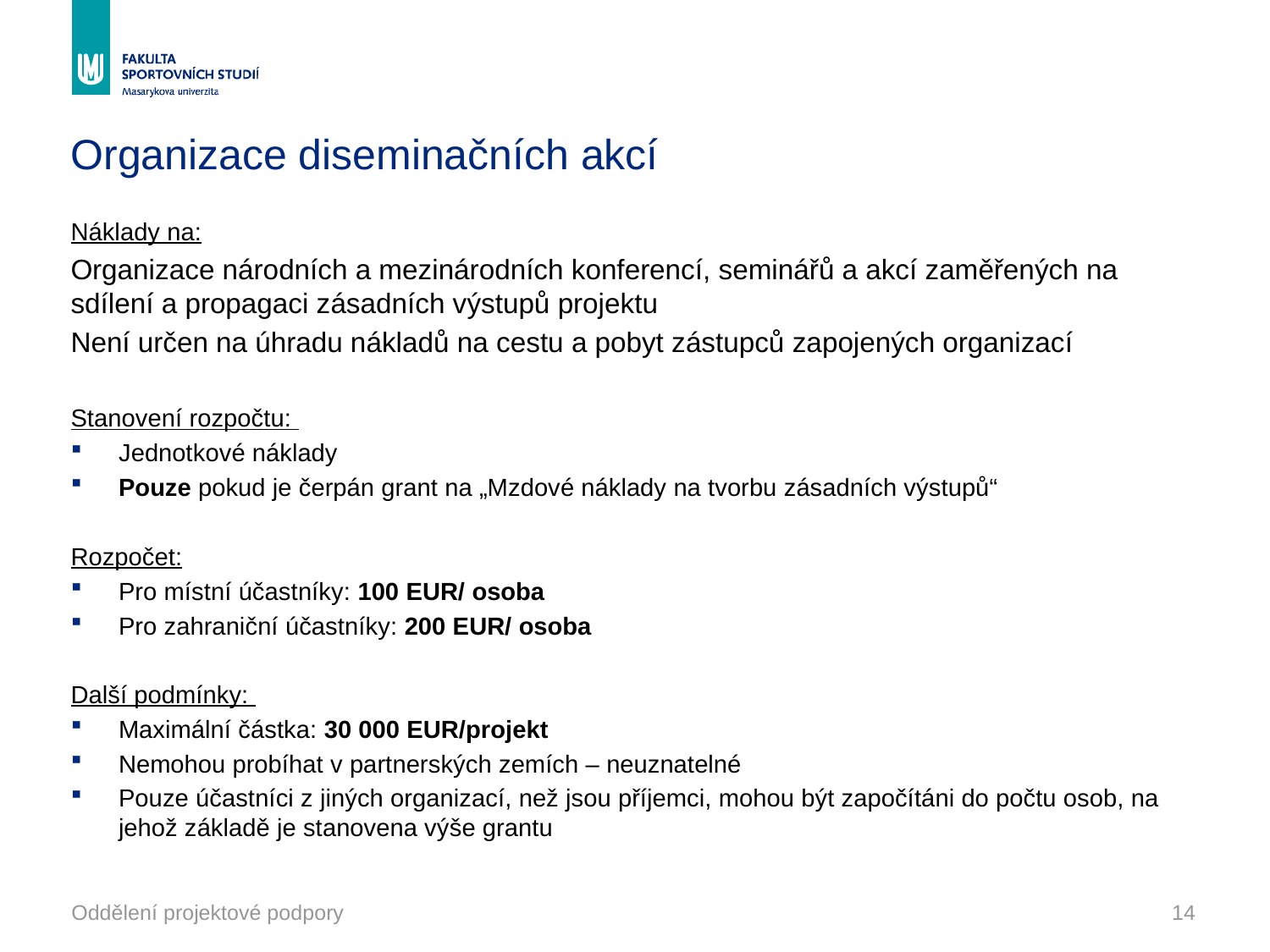

# Organizace diseminačních akcí
Náklady na:
Organizace národních a mezinárodních konferencí, seminářů a akcí zaměřených na sdílení a propagaci zásadních výstupů projektu
Není určen na úhradu nákladů na cestu a pobyt zástupců zapojených organizací

Stanovení rozpočtu:
Jednotkové náklady
Pouze pokud je čerpán grant na „Mzdové náklady na tvorbu zásadních výstupů“

Rozpočet:
Pro místní účastníky: 100 EUR/ osoba
Pro zahraniční účastníky: 200 EUR/ osoba

Další podmínky:
Maximální částka: 30 000 EUR/projekt
Nemohou probíhat v partnerských zemích – neuznatelné
Pouze účastníci z jiných organizací, než jsou příjemci, mohou být započítáni do počtu osob, na jehož základě je stanovena výše grantu

Oddělení projektové podpory
14